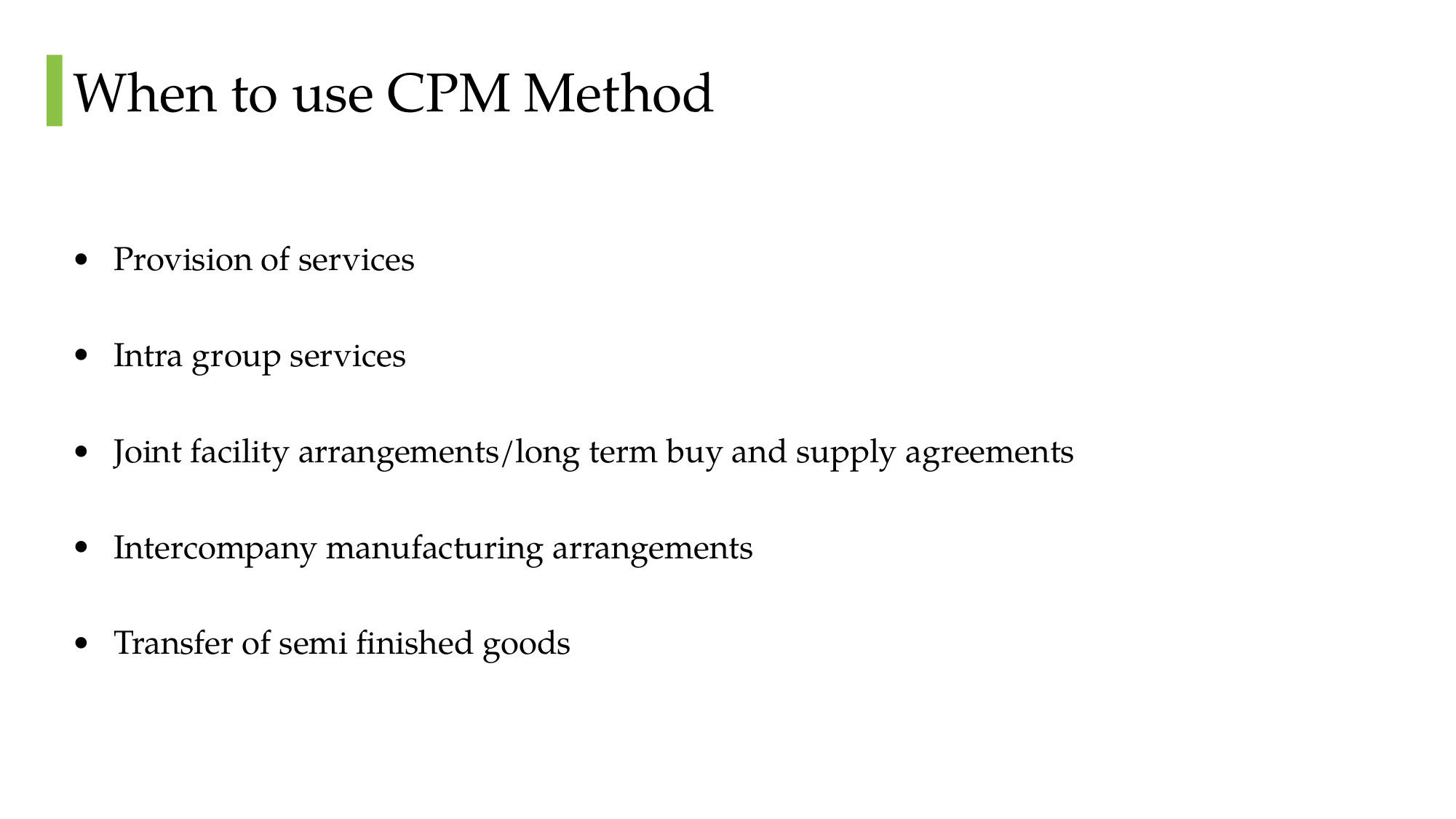

# When to use CPM Method

Provision of services

Intra group services

Joint facility arrangements/long term buy and supply agreements

Intercompany manufacturing arrangements

Transfer of semi finished goods